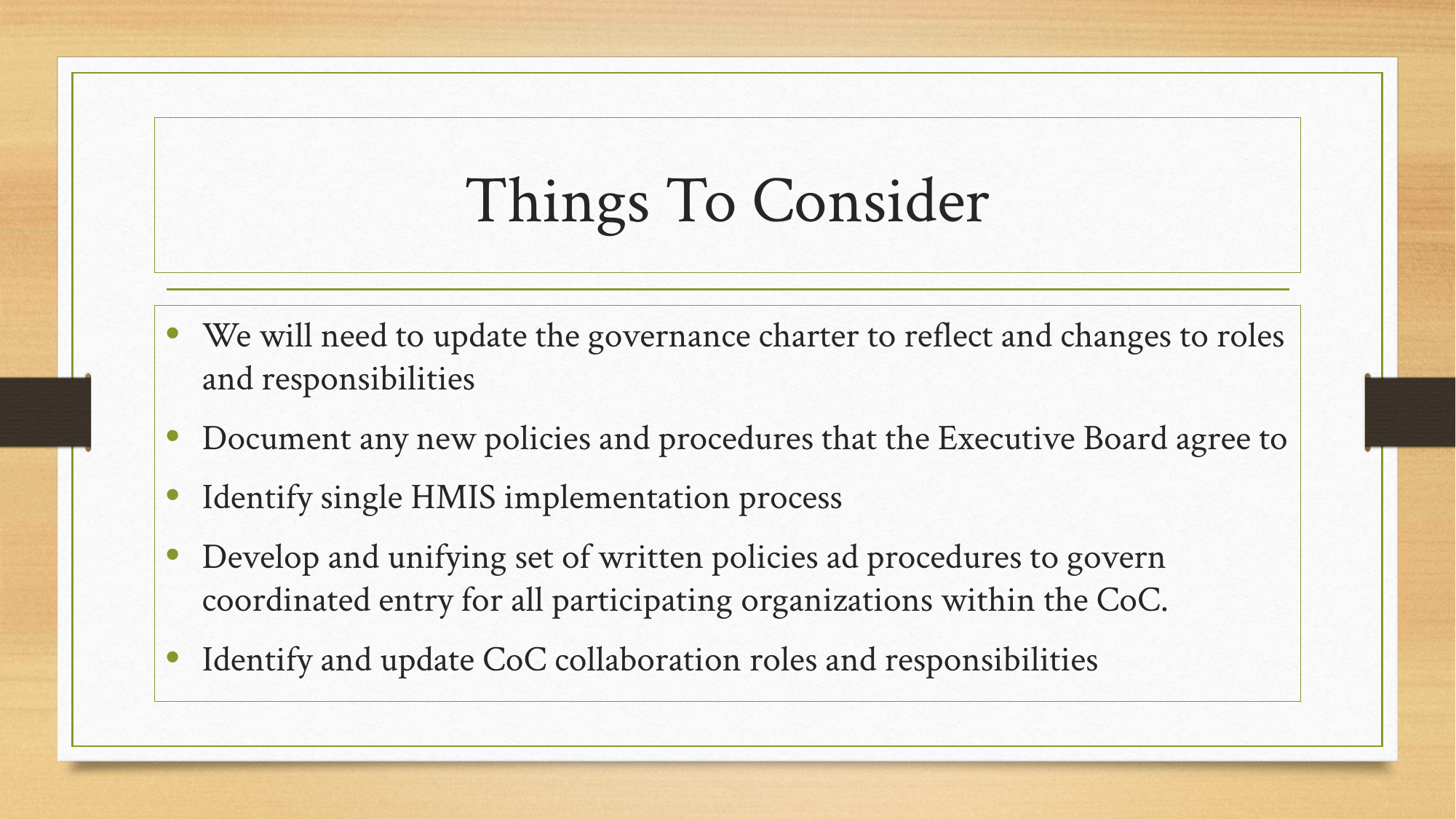

# Things To Consider
We will need to update the governance charter to reflect and changes to roles and responsibilities
Document any new policies and procedures that the Executive Board agree to
Identify single HMIS implementation process
Develop and unifying set of written policies ad procedures to govern coordinated entry for all participating organizations within the CoC.
Identify and update CoC collaboration roles and responsibilities